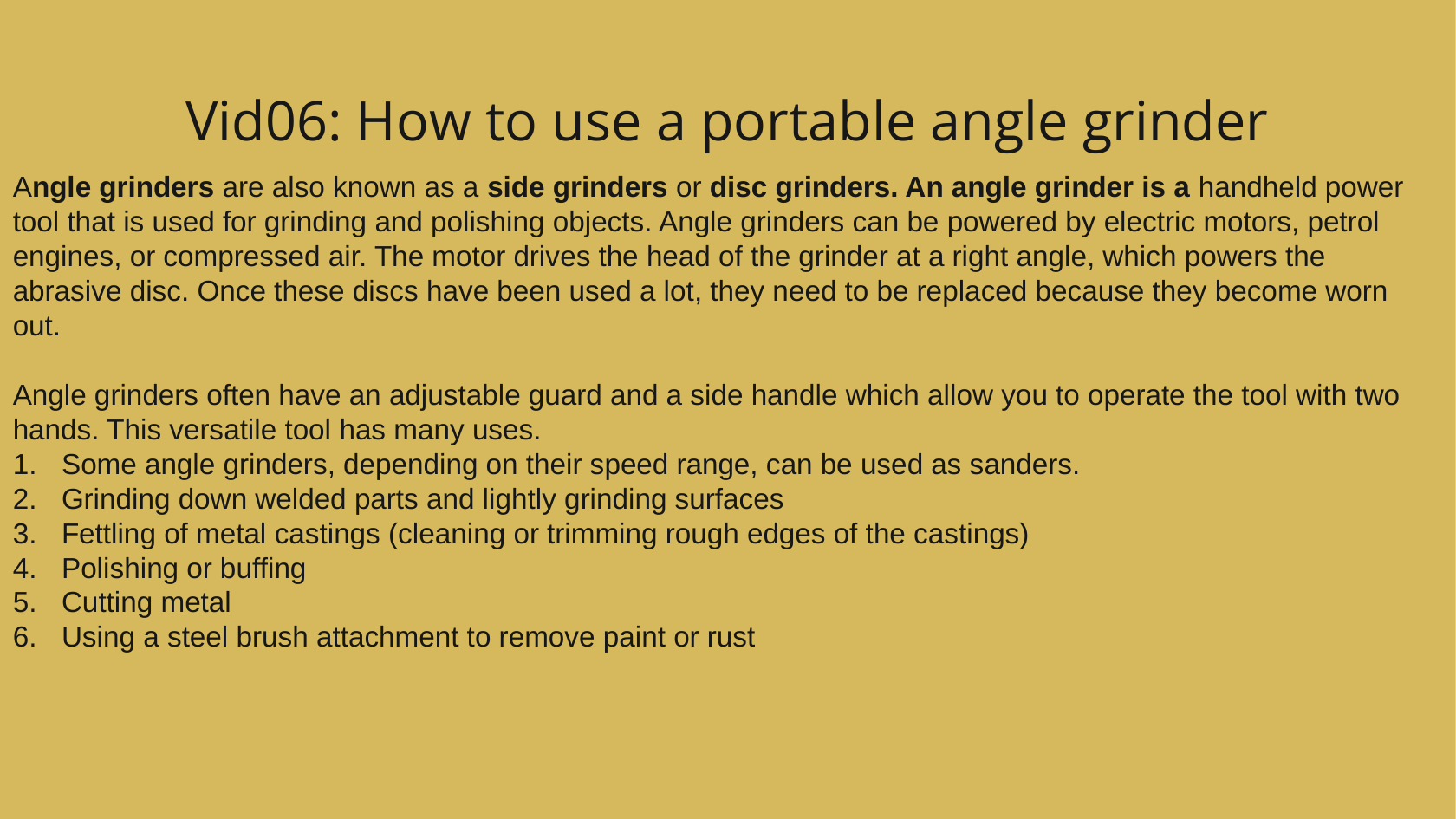

# Vid06: How to use a portable angle grinder
Angle grinders are also known as a side grinders or disc grinders. An angle grinder is a handheld power tool that is used for grinding and polishing objects. Angle grinders can be powered by electric motors, petrol engines, or compressed air. The motor drives the head of the grinder at a right angle, which powers the abrasive disc. Once these discs have been used a lot, they need to be replaced because they become worn out.

Angle grinders often have an adjustable guard and a side handle which allow you to operate the tool with two hands. This versatile tool has many uses.
Some angle grinders, depending on their speed range, can be used as sanders.
Grinding down welded parts and lightly grinding surfaces
Fettling of metal castings (cleaning or trimming rough edges of the castings)
Polishing or buffing
Cutting metal
Using a steel brush attachment to remove paint or rust

| Use appropriate, enclosed safety goggles or face shield.  • Great care must be taken when using an angle grinder.  • Wear appropriate PPE.  • Ensure safety guard is in place.  • Allow wheel to stop before putting the machine down.  • Take care not to cut the supply cord.  • If grinder is not fitted with a “dead man” switch, ensure that machine switch is in the OFF position before connecting it to the power supply. |
| --- |